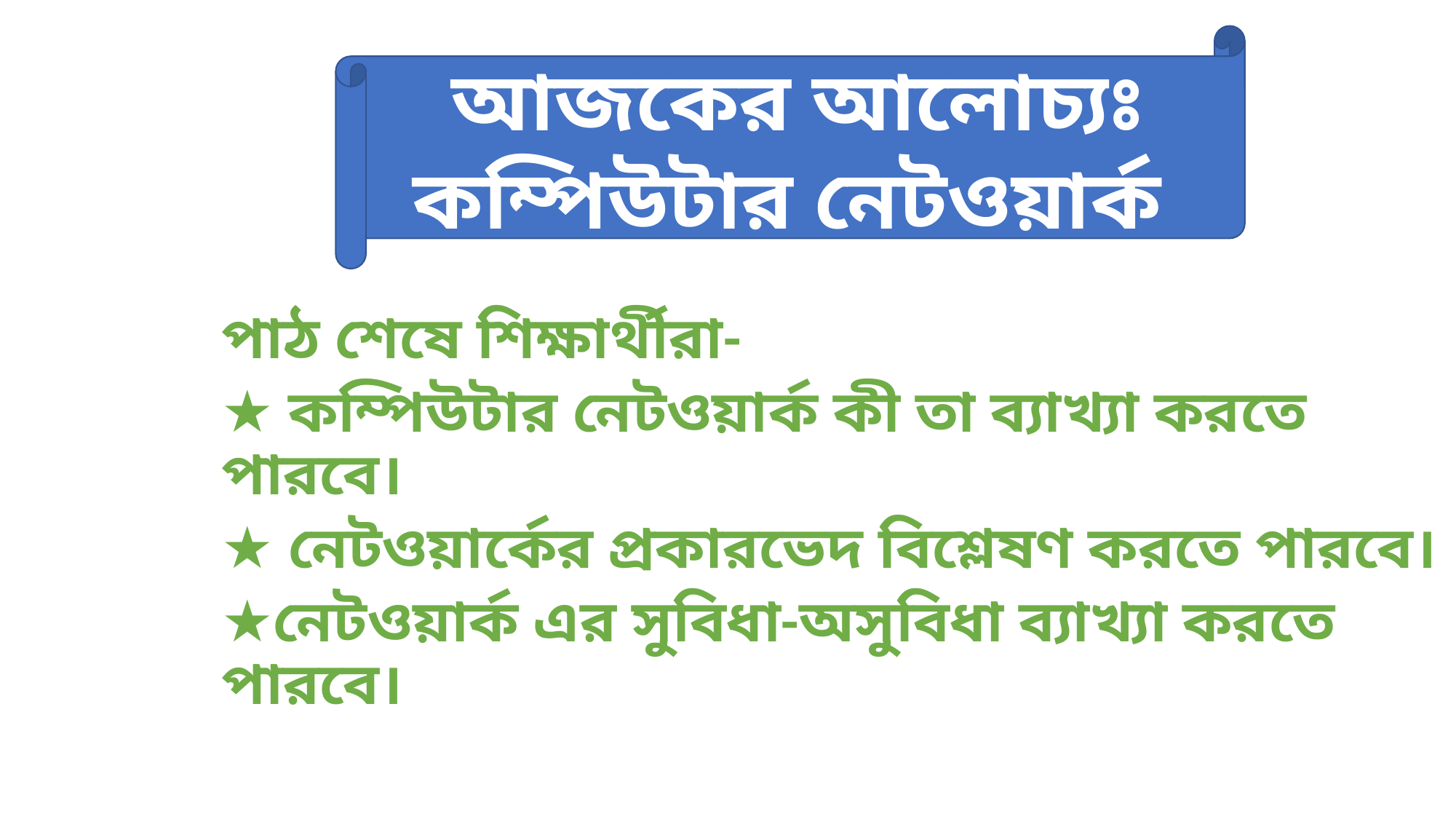

আজকের আলোচ্যঃ কম্পিউটার নেটওয়ার্ক
#

পাঠ শেষে শিক্ষার্থীরা-
★ কম্পিউটার নেটওয়ার্ক কী তা ব্যাখ্যা করতে পারবে।
★ নেটওয়ার্কের প্রকারভেদ বিশ্লেষণ করতে পারবে।
★নেটওয়ার্ক এর সুবিধা-অসুবিধা ব্যাখ্যা করতে পারবে।